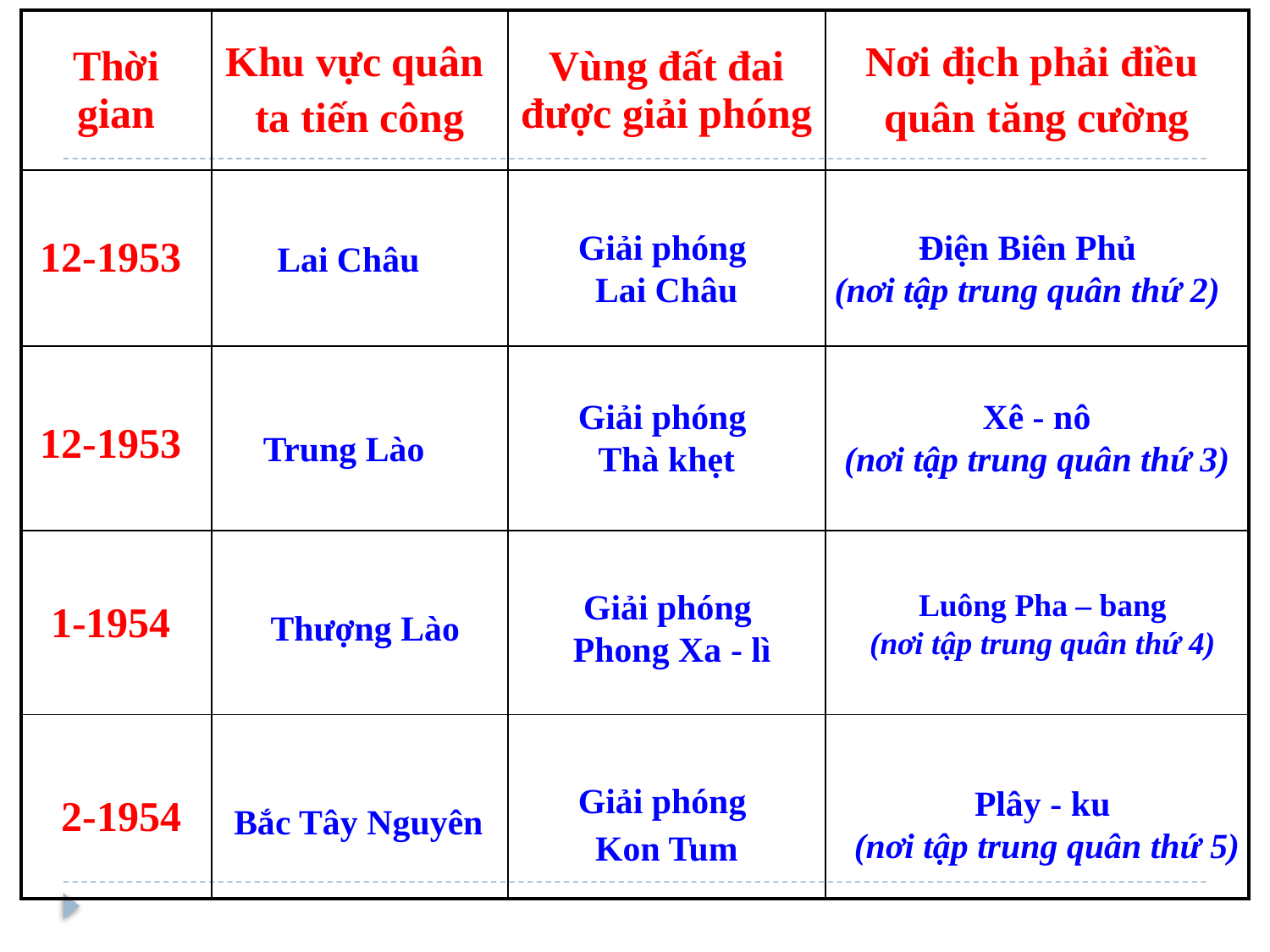

| Thời gian | Khu vực quân ta tiến công | Vùng đất đai được giải phóng | Nơi địch phải điều quân tăng cường |
| --- | --- | --- | --- |
|  |  |  |  |
|  |  |  |  |
|  |  |  |  |
|  |  |  |  |
Giải phóng
Lai Châu
Điện Biên Phủ
(nơi tập trung quân thứ 2)
12-1953
Lai Châu
Giải phóng
Thà khẹt
 Xê - nô
(nơi tập trung quân thứ 3)
12-1953
Trung Lào
Giải phóng
Phong Xa - lì
Luông Pha – bang
 (nơi tập trung quân thứ 4)
1-1954
Thượng Lào
Giải phóng
Kon Tum
Plây - ku
 (nơi tập trung quân thứ 5)
2-1954
 Bắc Tây Nguyên